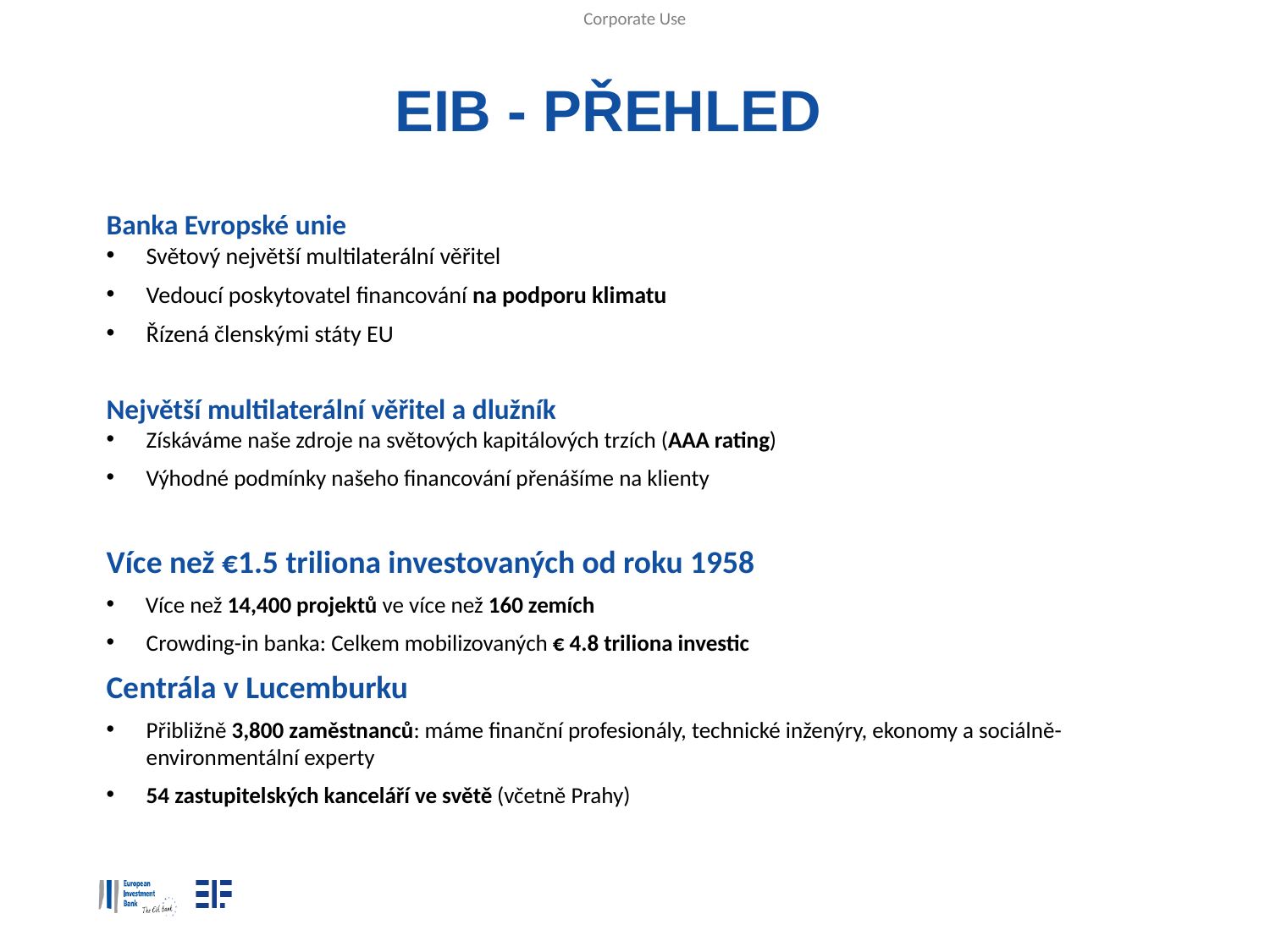

# EIB - PŘEHLED
Banka Evropské unie
Světový největší multilaterální věřitel
Vedoucí poskytovatel financování na podporu klimatu
Řízená členskými státy EU

Největší multilaterální věřitel a dlužník
Získáváme naše zdroje na světových kapitálových trzích (AAA rating)
Výhodné podmínky našeho financování přenášíme na klienty

Více než €1.5 triliona investovaných od roku 1958
   Více než 14,400 projektů ve více než 160 zemích
Crowding-in banka: Celkem mobilizovaných € 4.8 triliona investic
Centrála v Lucemburku
Přibližně 3,800 zaměstnanců: máme finanční profesionály, technické inženýry, ekonomy a sociálně-environmentální experty
54 zastupitelských kanceláří ve světě (včetně Prahy)